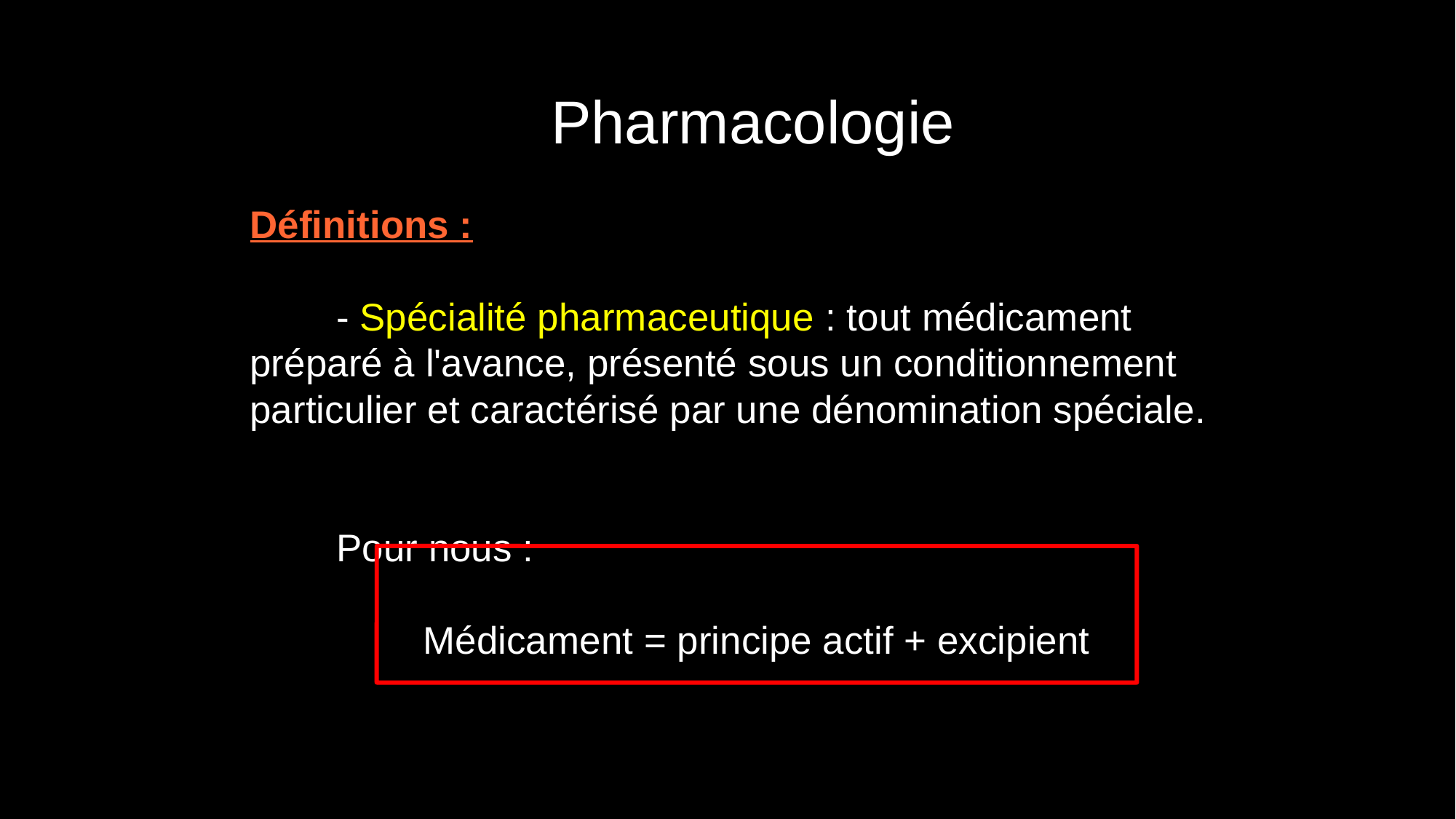

Pharmacologie
Définitions :

	- Spécialité pharmaceutique : tout médicament préparé à l'avance, présenté sous un conditionnement particulier et caractérisé par une dénomination spéciale.

	Pour nous :

Médicament = principe actif + excipient